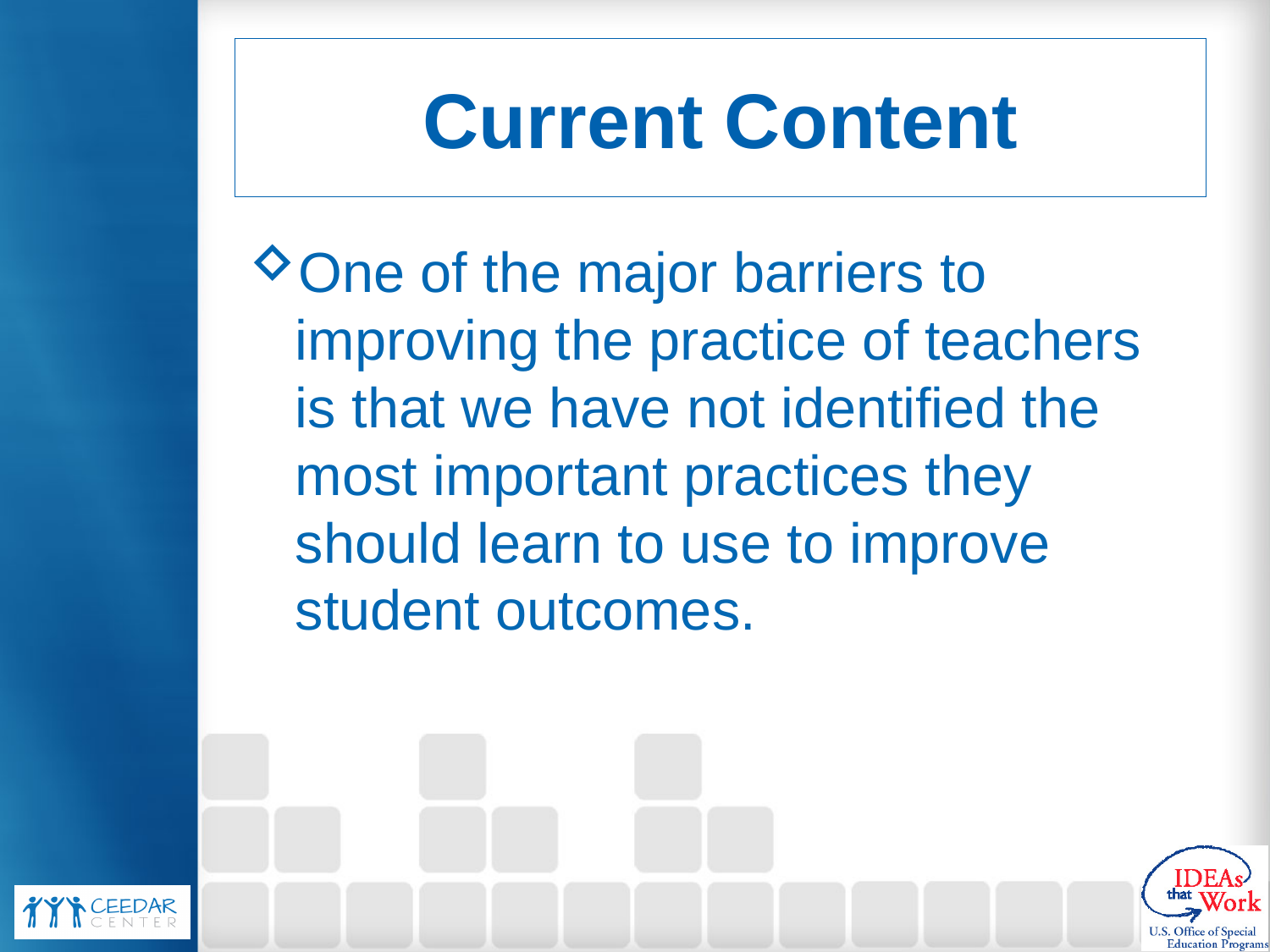

# Current Content
One of the major barriers to improving the practice of teachers is that we have not identified the most important practices they should learn to use to improve student outcomes.